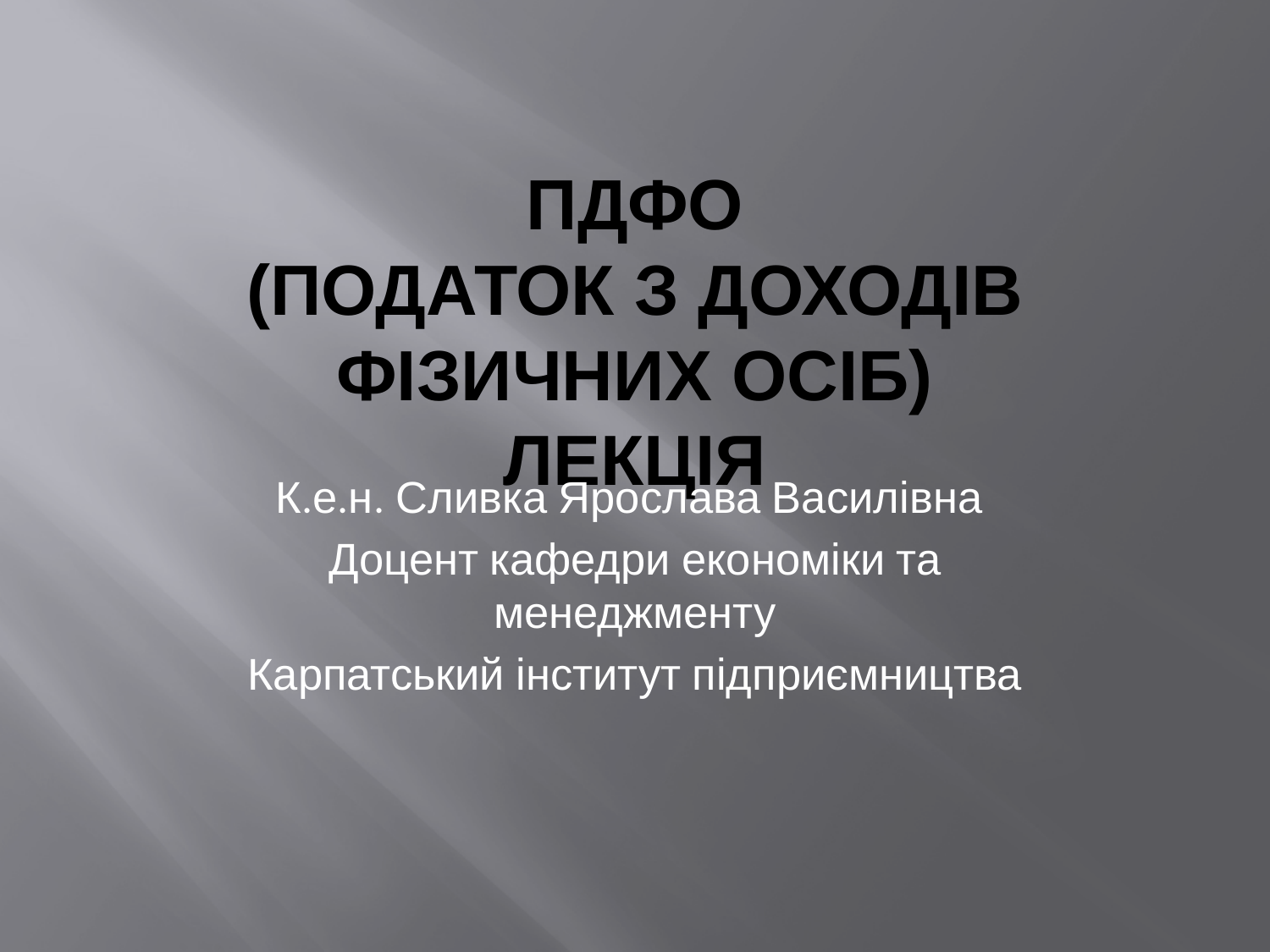

# ПДФО (податок з доходів фізичних осіб) лекція
К.е.н. Сливка Ярослава Василівна
Доцент кафедри економіки та менеджменту
Карпатський інститут підприємництва